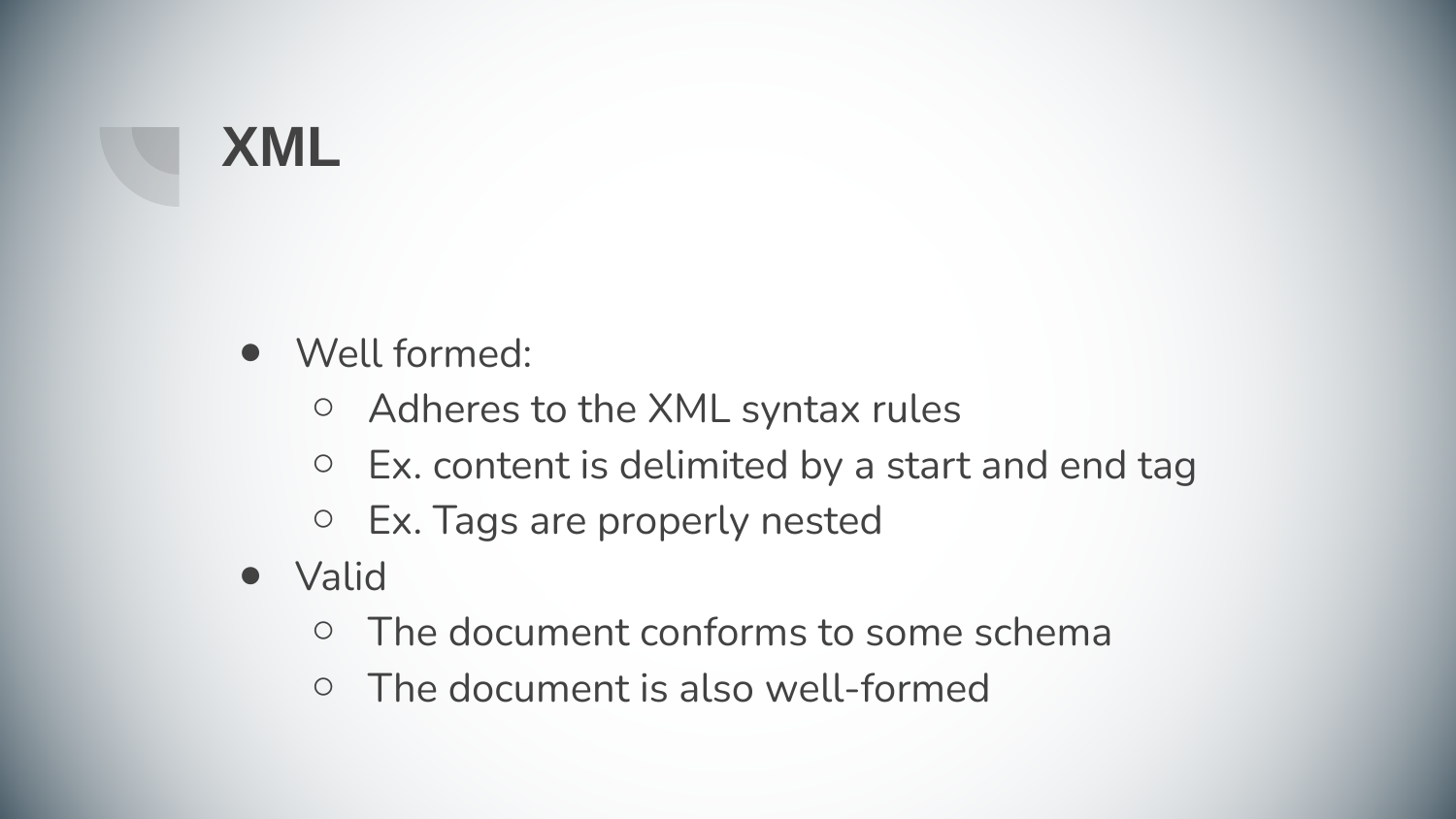

# XML
Well formed:
Adheres to the XML syntax rules
Ex. content is delimited by a start and end tag
Ex. Tags are properly nested
Valid
The document conforms to some schema
The document is also well-formed